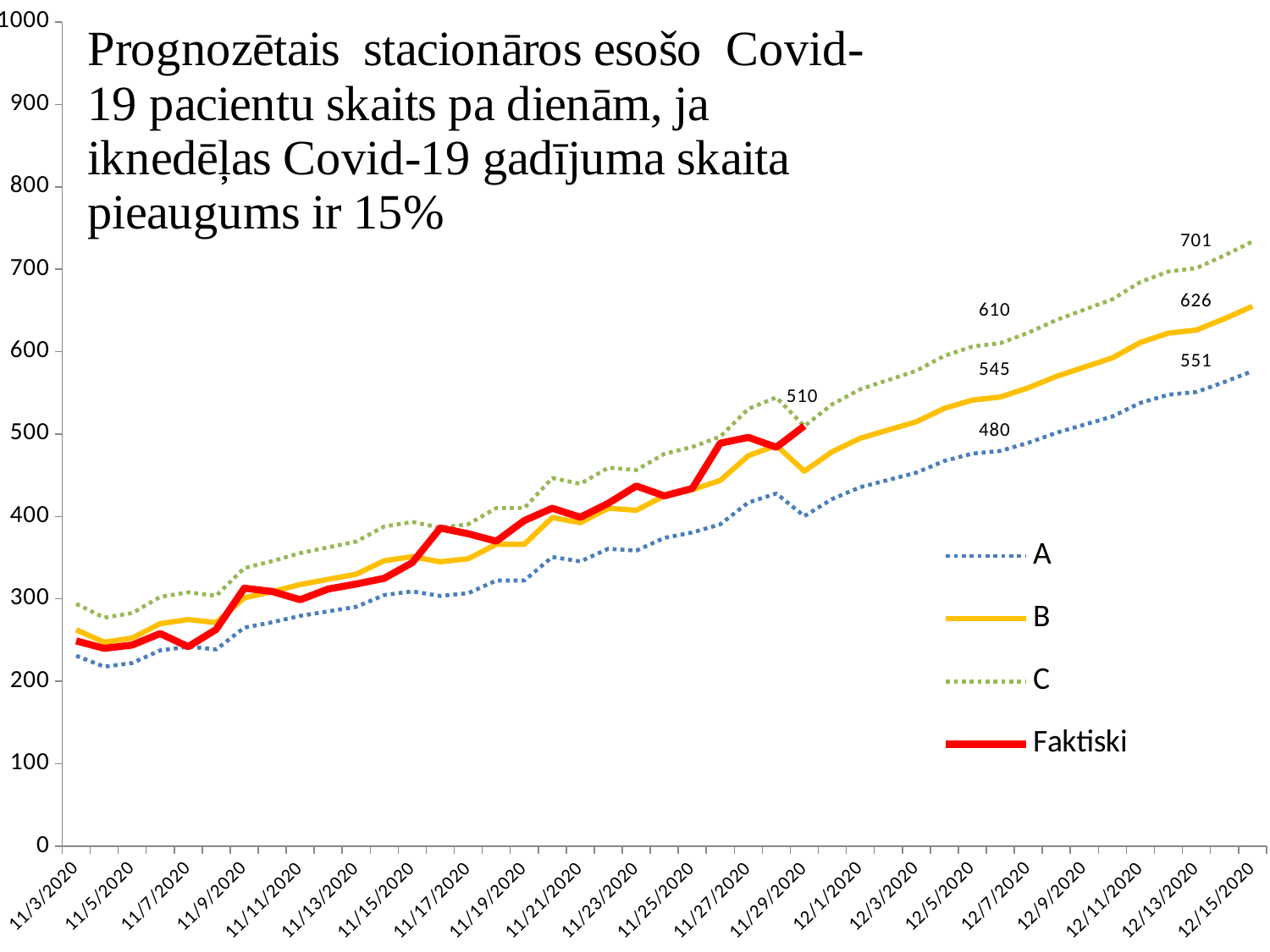

### Chart

| Category | A | B | C | Faktiski |
|---|---|---|---|---|
| 44138 | 231.00000000000003 | 262.5 | 294.0 | 249.0 |
| 44139 | 217.8 | 247.5 | 277.2 | 240.0 |
| 44140 | 222.20000000000002 | 252.5 | 282.79999999999995 | 244.0 |
| 44141 | 237.60000000000002 | 270.0 | 302.4 | 258.0 |
| 44142 | 242.00000000000003 | 275.0 | 308.0 | 242.0 |
| 44143 | 238.70000000000002 | 271.25 | 303.79999999999995 | 263.0 |
| 44144 | 265.1 | 301.25 | 337.4 | 313.0 |
| 44145 | 271.70000000000005 | 308.75 | 345.79999999999995 | 309.0 |
| 44146 | 279.40000000000003 | 317.5 | 355.59999999999997 | 299.0 |
| 44147 | 284.90000000000003 | 323.75 | 362.59999999999997 | 312.0 |
| 44148 | 290.40000000000003 | 330.0 | 369.59999999999997 | 318.0 |
| 44149 | 304.70000000000005 | 346.25 | 387.79999999999995 | 325.0 |
| 44150 | 309.1 | 351.25 | 393.4 | 344.0 |
| 44151 | 303.6 | 345.0 | 386.4 | 386.0 |
| 44152 | 306.90000000000003 | 348.75 | 390.59999999999997 | 379.0 |
| 44153 | 322.3 | 366.25 | 410.2 | 370.0 |
| 44154 | 322.3 | 366.25 | 410.2 | 395.0 |
| 44155 | 350.90000000000003 | 398.75 | 446.59999999999997 | 410.0 |
| 44156 | 345.40000000000003 | 392.5 | 439.59999999999997 | 399.0 |
| 44157 | 360.8 | 410.0 | 459.2 | 416.0 |
| 44158 | 358.6 | 407.5 | 456.4 | 437.0 |
| 44159 | 374.00000000000006 | 425.0 | 475.99999999999994 | 425.0 |
| 44160 | 380.6 | 432.5 | 484.4 | 434.0 |
| 44161 | 390.50000000000006 | 443.75 | 496.99999999999994 | 489.0 |
| 44162 | 416.90000000000003 | 473.75 | 530.6 | 496.0 |
| 44163 | 427.90000000000003 | 486.25 | 544.5999999999999 | 484.0 |
| 44164 | 400.40000000000003 | 455.0 | 509.59999999999997 | 510.0 |
| 44165 | 421.3 | 478.75 | 536.1999999999999 | None |
| 44166 | 435.6 | 495.0 | 554.4 | None |
| 44167 | 444.40000000000003 | 505.0 | 565.5999999999999 | None |
| 44168 | 453.20000000000005 | 515.0 | 576.8 | None |
| 44169 | 467.50000000000006 | 531.25 | 595.0 | None |
| 44170 | 476.3 | 541.25 | 606.1999999999999 | None |
| 44171 | 479.6 | 545.0 | 610.4 | None |
| 44172 | 489.50000000000006 | 556.25 | 623.0 | None |
| 44173 | 501.6 | 570.0 | 638.4 | None |
| 44174 | 511.50000000000006 | 581.25 | 651.0 | None |
| 44175 | 521.4000000000001 | 592.5 | 663.5999999999999 | None |
| 44176 | 537.9000000000001 | 611.25 | 684.5999999999999 | None |
| 44177 | 547.8000000000001 | 622.5 | 697.1999999999999 | None |
| 44178 | 551.1 | 626.25 | 701.4 | None |
| 44179 | 563.2 | 640.0 | 716.8 | None |
| 44180 | 576.4000000000001 | 655.0 | 733.5999999999999 | None |